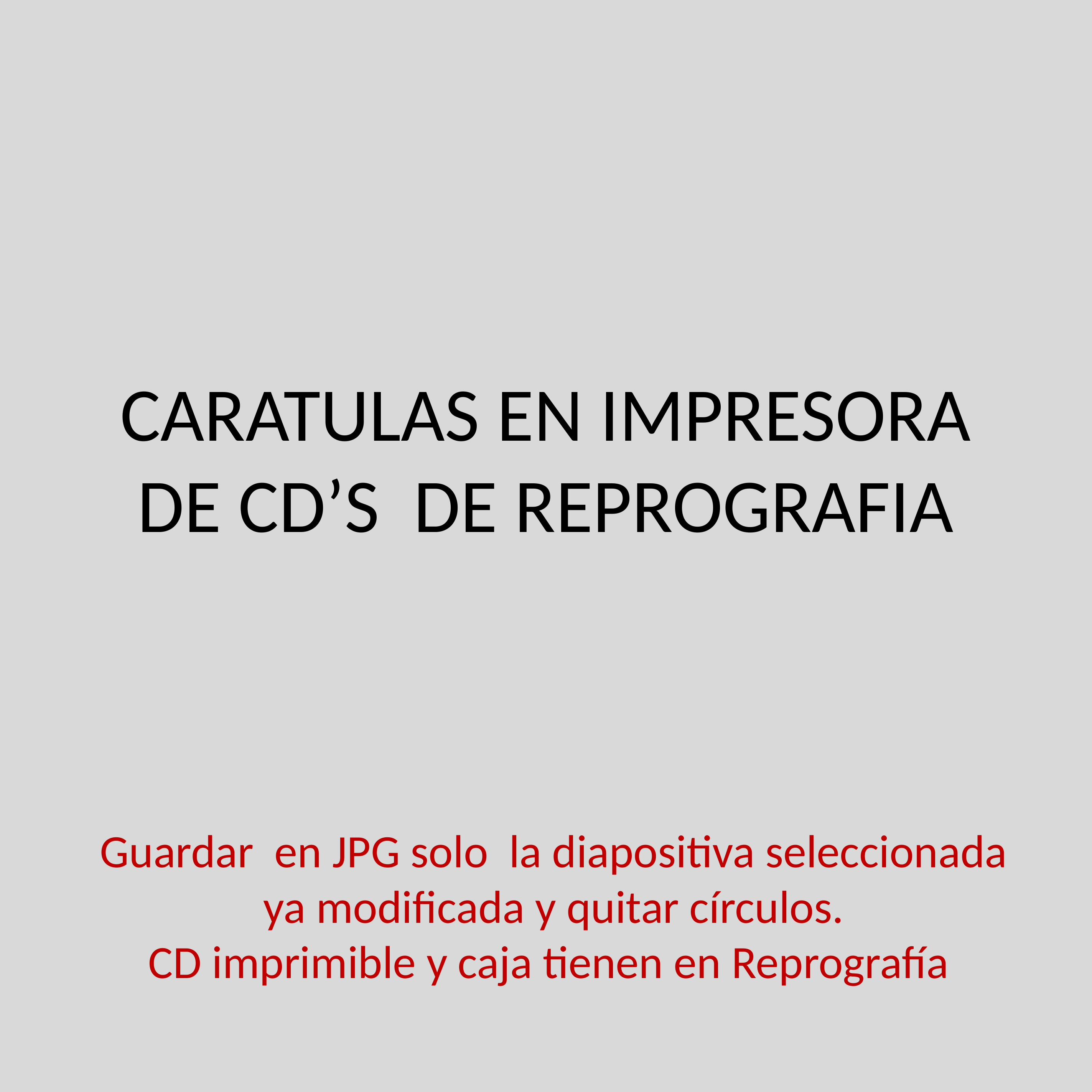

# CARATULAS EN IMPRESORA DE CD’S  DE REPROGRAFIA
Guardar  en JPG solo  la diapositiva seleccionada ya modificada y quitar círculos.
CD imprimible y caja tienen en Reprografía